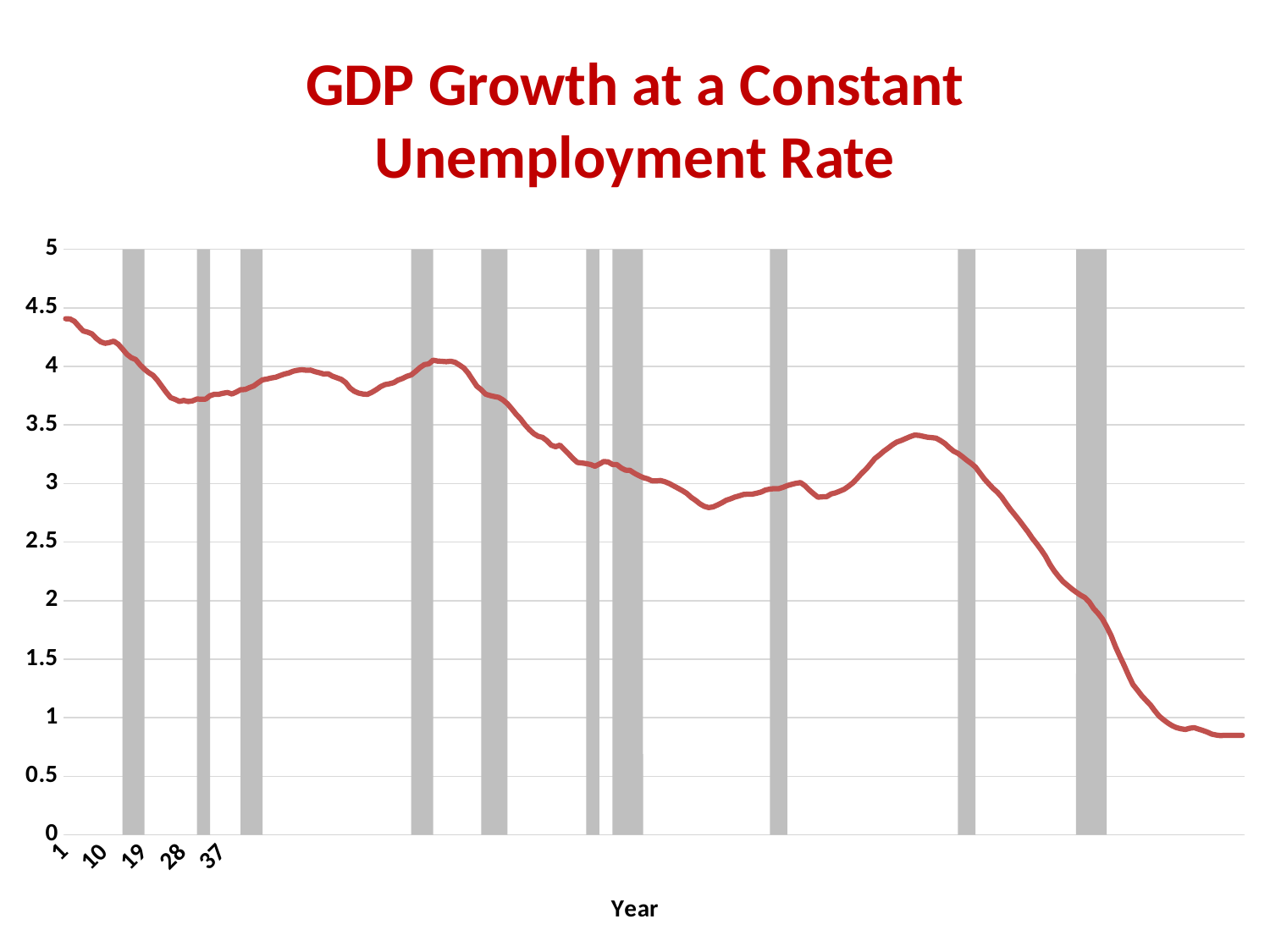

# GDP Growth at a Constant Unemployment Rate

### Chart

| Category |  |  | Kalman AY |
|---|---|---|---|